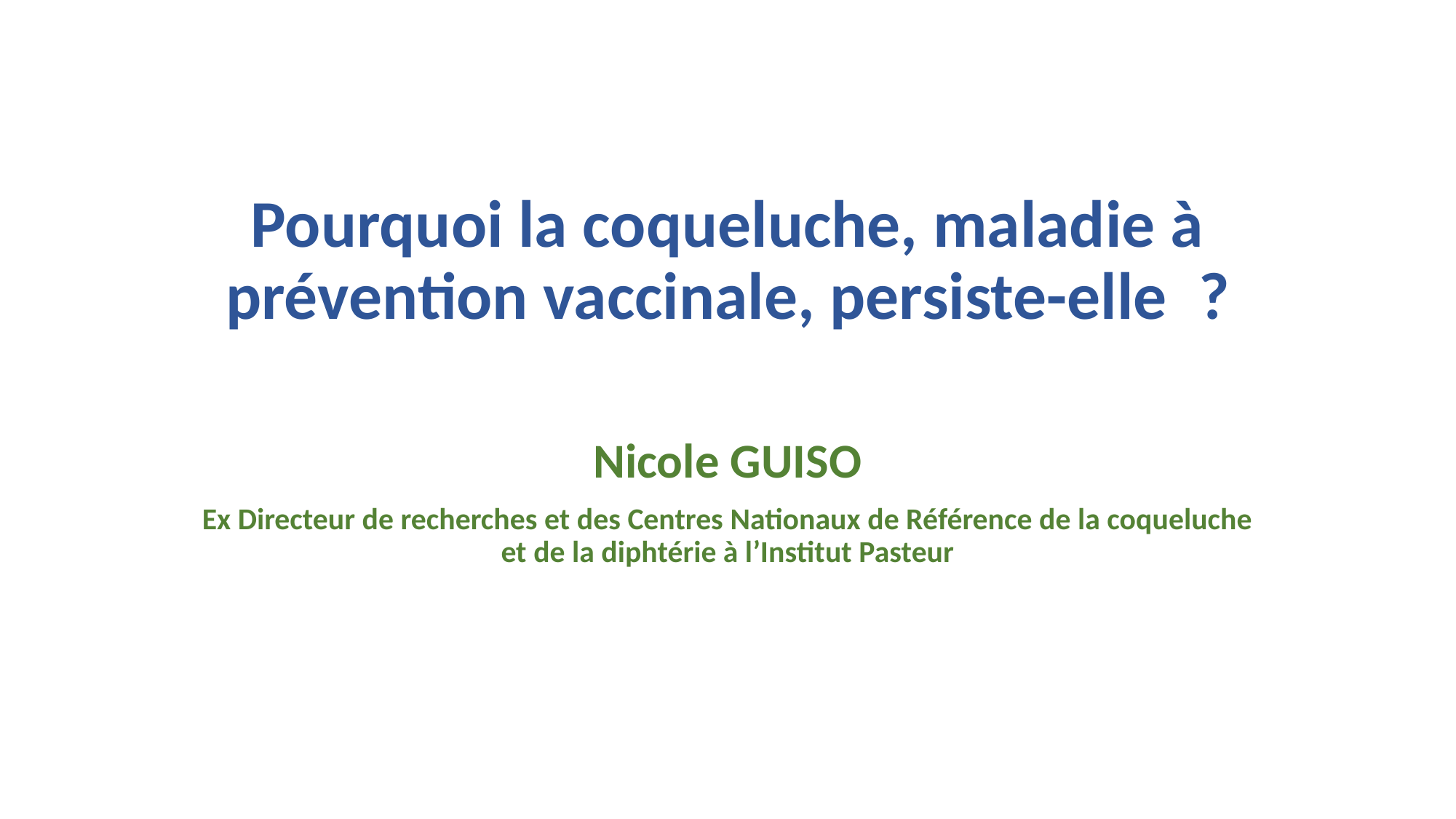

# Pourquoi la coqueluche, maladie à prévention vaccinale, persiste-elle  ?
Nicole GUISO
Ex Directeur de recherches et des Centres Nationaux de Référence de la coqueluche et de la diphtérie à l’Institut Pasteur